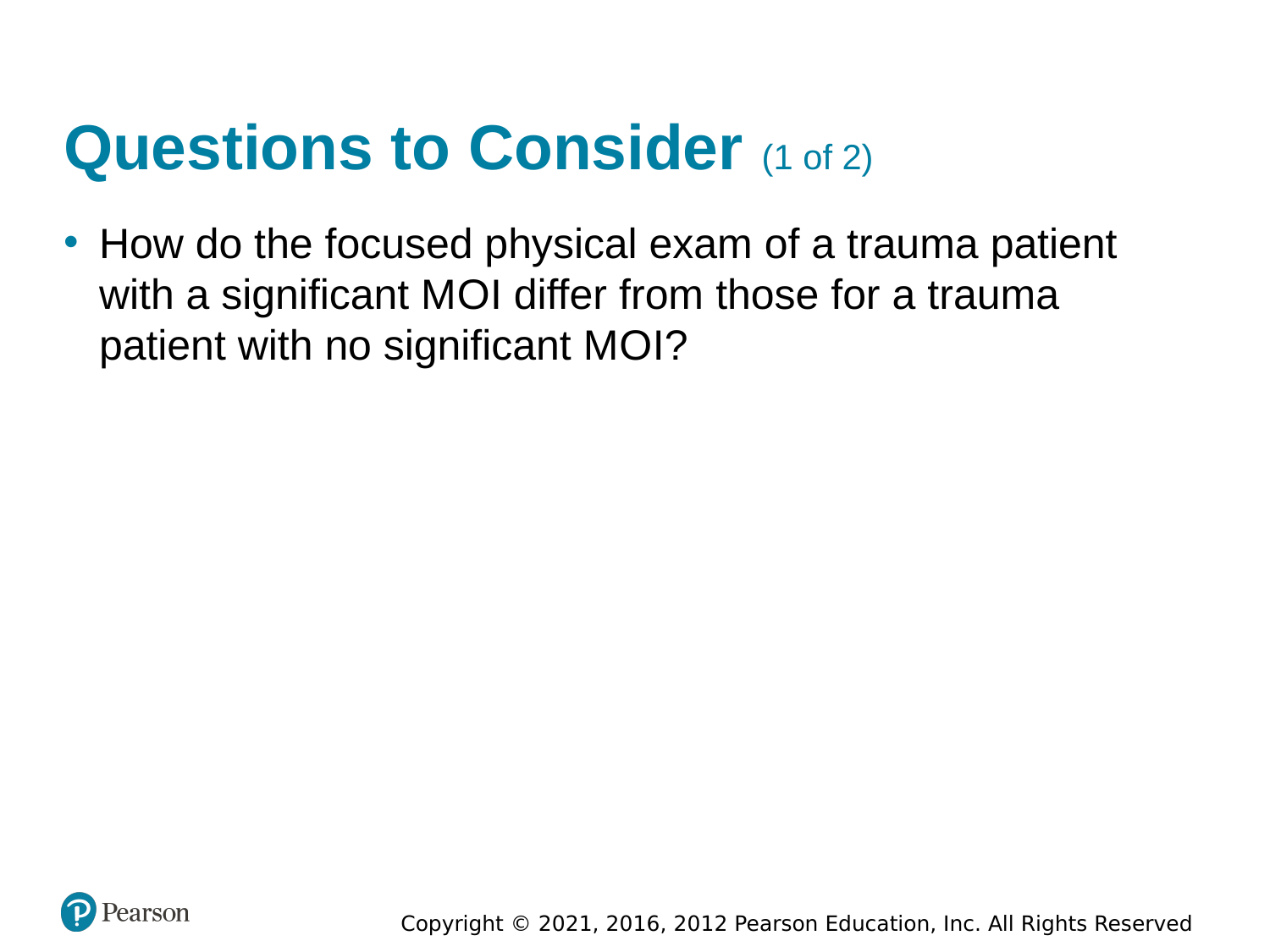

# Questions to Consider (1 of 2)
How do the focused physical exam of a trauma patient with a significant M O I differ from those for a trauma patient with no significant M O I?